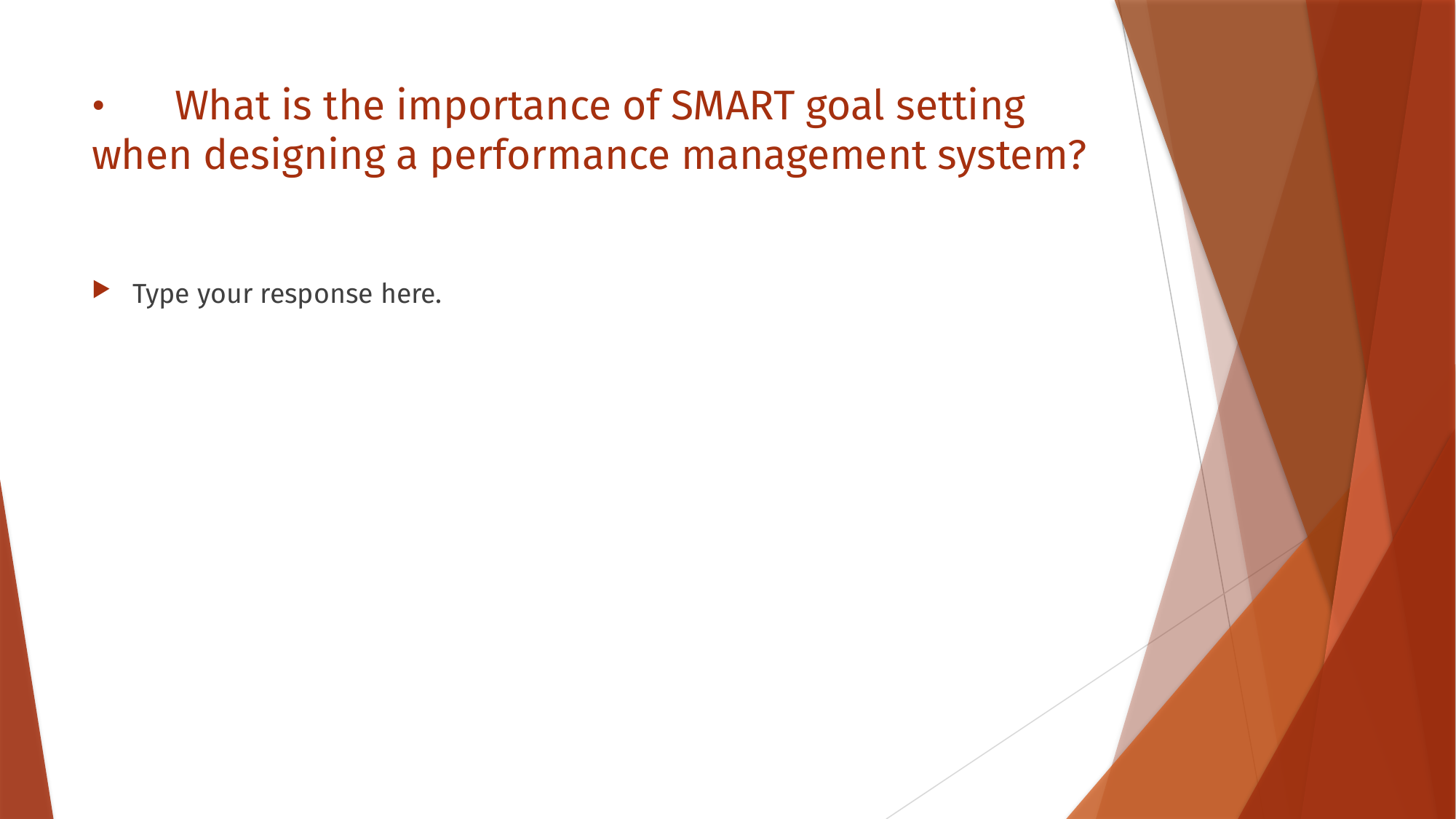

# •	What is the importance of SMART goal setting when designing a performance management system?
Type your response here.